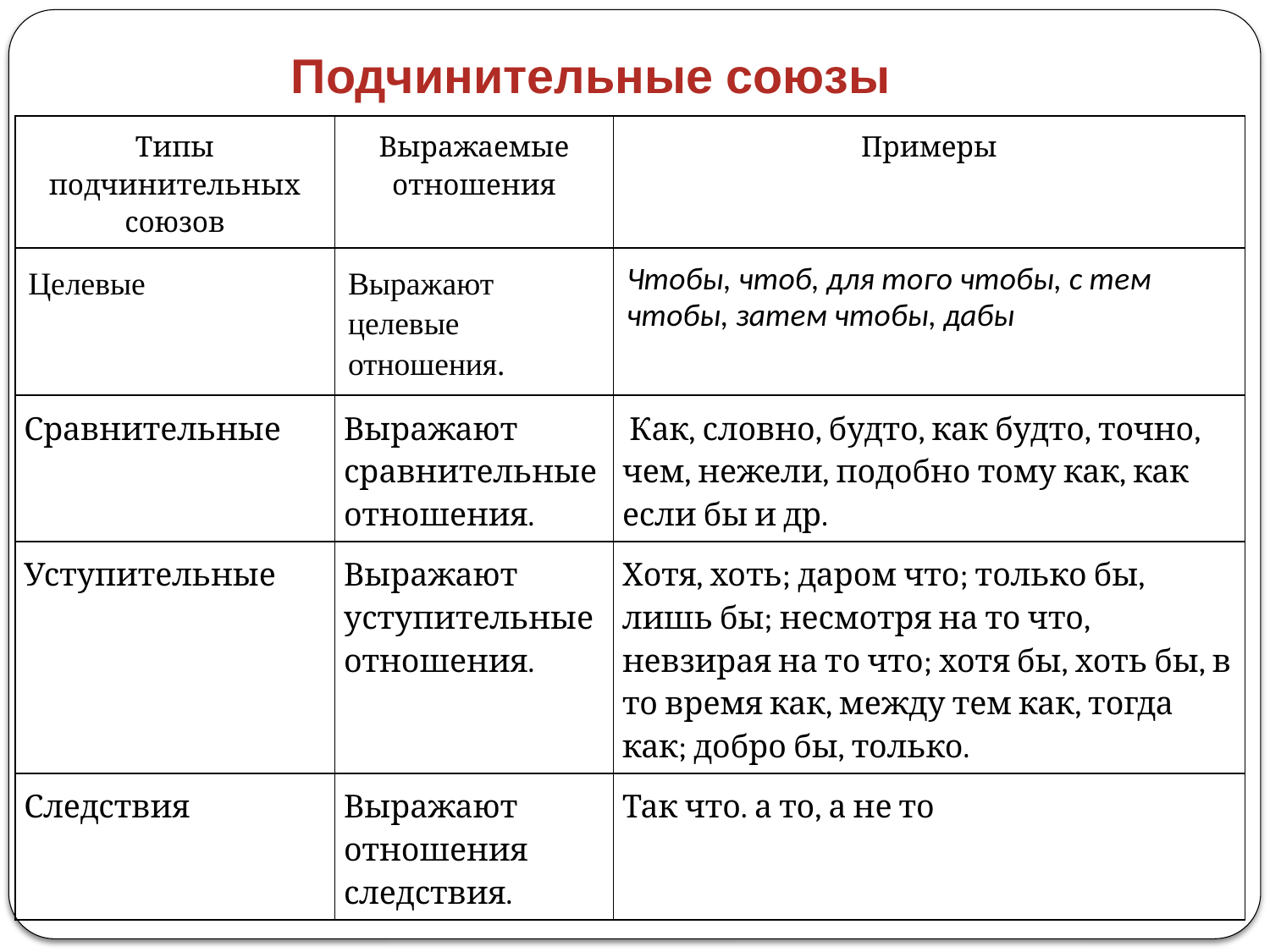

Подчинительные союзы
| Типы подчинительных союзов | Выражаемые отношения | Примеры |
| --- | --- | --- |
| Целевые | Выражают целевые отношения. | Чтобы, чтоб, для того чтобы, с тем чтобы, затем чтобы, дабы |
| Сравнительные | Выражают сравнительные отношения. | Как, словно, будто, как будто, точно, чем, нежели, подобно тому как, как если бы и др. |
| Уступительные | Выражают уступительные отношения. | Хотя, хоть; даром что; только бы, лишь бы; несмотря на то что, невзирая на то что; хотя бы, хоть бы, в то время как, между тем как, тогда как; добро бы, только. |
| Следствия | Выражают отношения следствия. | Так что. а то, а не то |